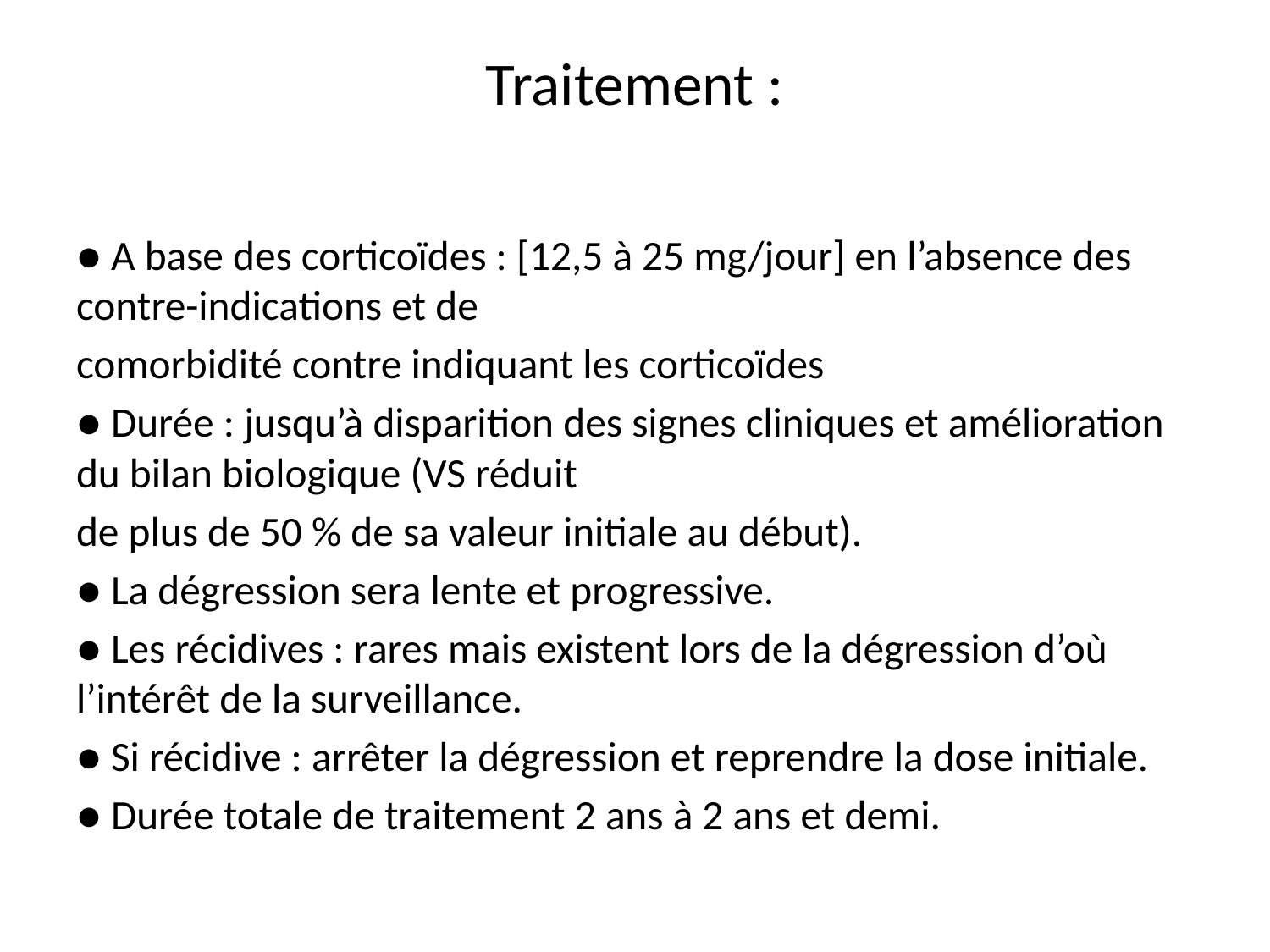

# Traitement :
● A base des corticoïdes : [12,5 à 25 mg/jour] en l’absence des contre-indications et de
comorbidité contre indiquant les corticoïdes
● Durée : jusqu’à disparition des signes cliniques et amélioration du bilan biologique (VS réduit
de plus de 50 % de sa valeur initiale au début).
● La dégression sera lente et progressive.
● Les récidives : rares mais existent lors de la dégression d’où l’intérêt de la surveillance.
● Si récidive : arrêter la dégression et reprendre la dose initiale.
● Durée totale de traitement 2 ans à 2 ans et demi.